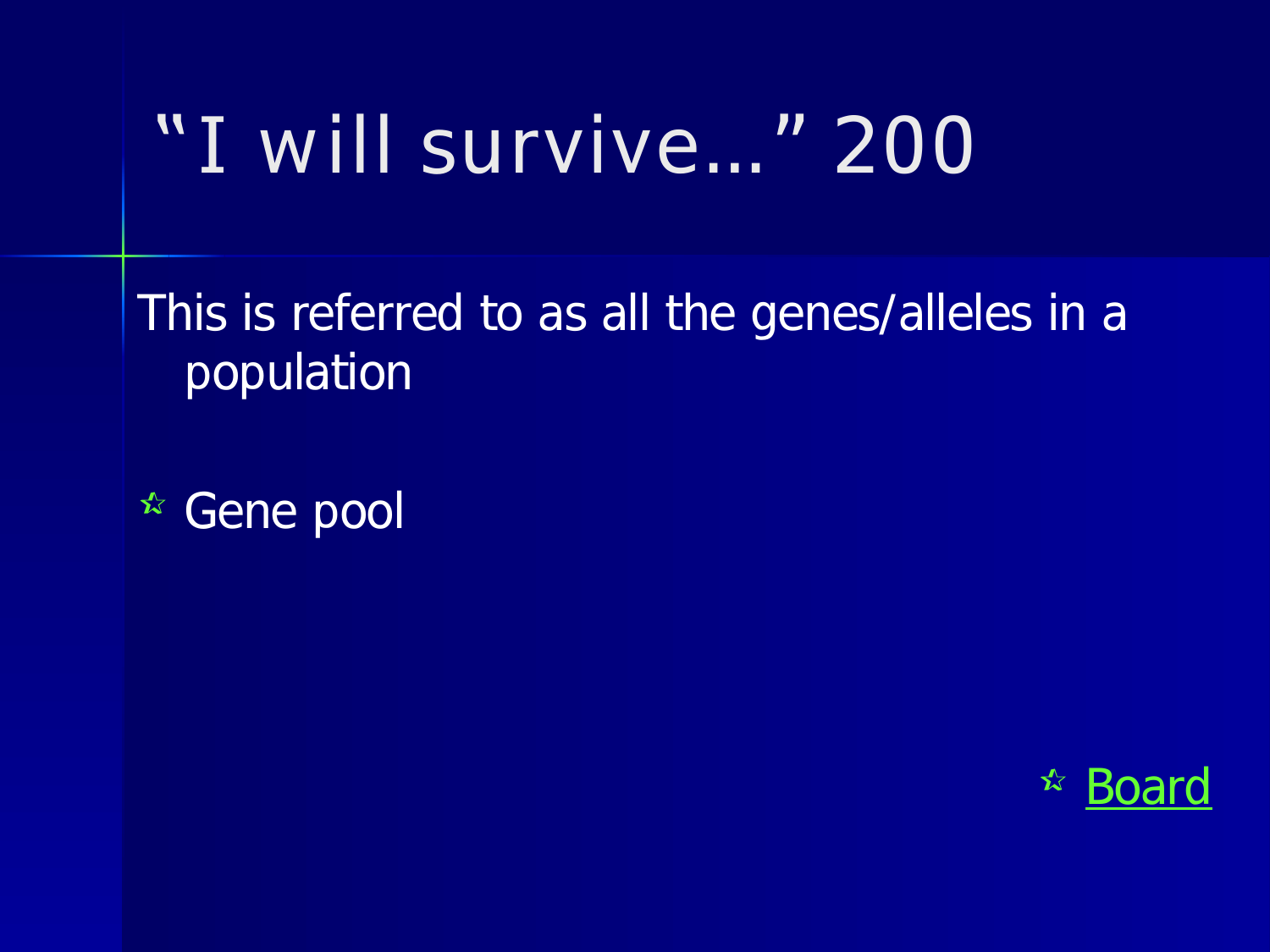

# “I will survive…” 200
This is referred to as all the genes/alleles in a population

Gene pool

Board